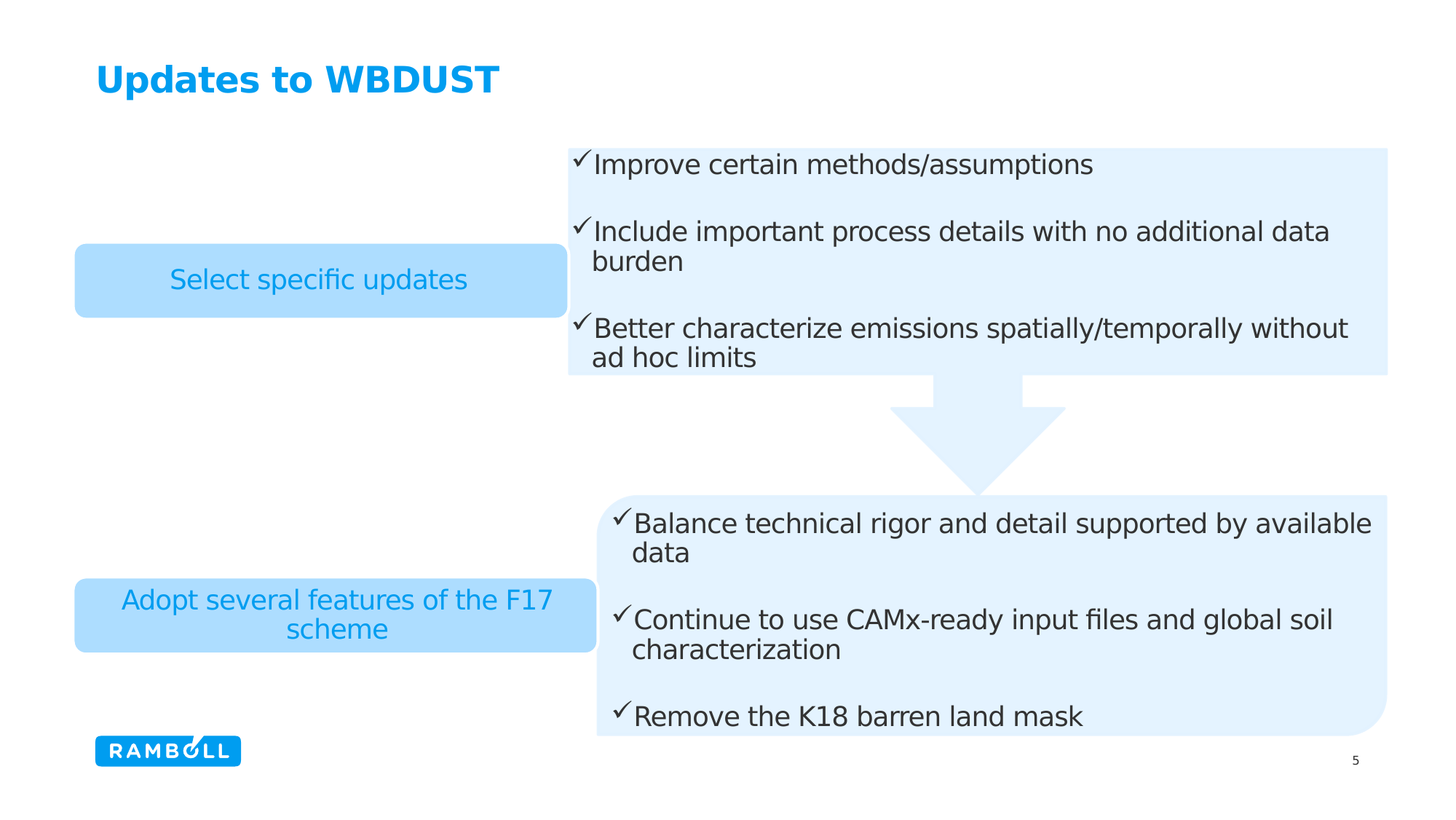

# Updates to WBDUST
Improve certain methods/assumptions

Include important process details with no additional data burden

Better characterize emissions spatially/temporally without ad hoc limits
Select specific updates
Balance technical rigor and detail supported by available data

Continue to use CAMx-ready input files and global soil characterization

Remove the K18 barren land mask
Adopt several features of the F17 scheme
5